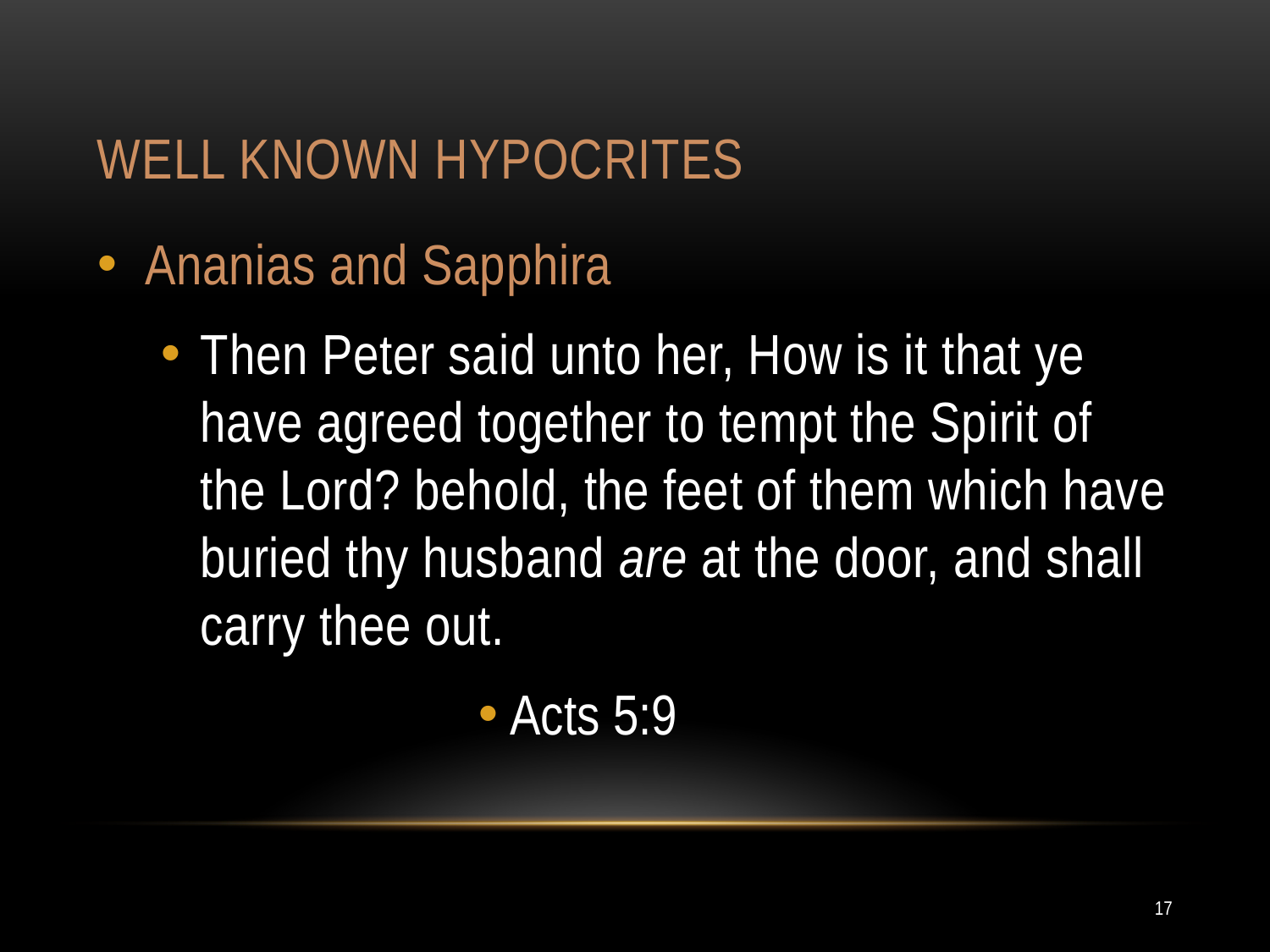

# Well known hypocrites
Ananias and Sapphira
Then Peter said unto her, How is it that ye have agreed together to tempt the Spirit of the Lord? behold, the feet of them which have buried thy husband are at the door, and shall carry thee out.
Acts 5:9
17